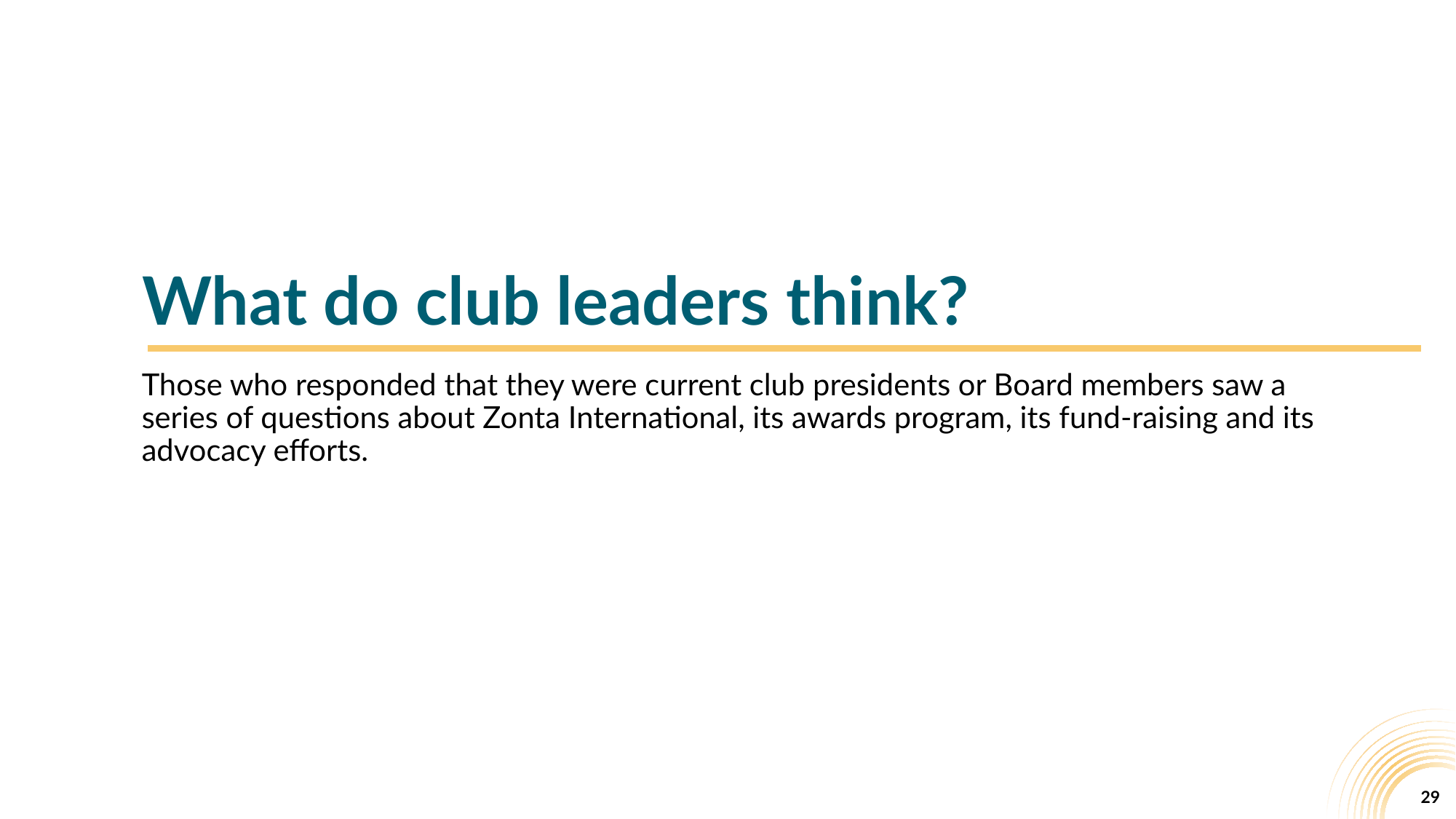

What do club leaders think?
Those who responded that they were current club presidents or Board members saw a series of questions about Zonta International, its awards program, its fund-raising and its advocacy efforts.
29